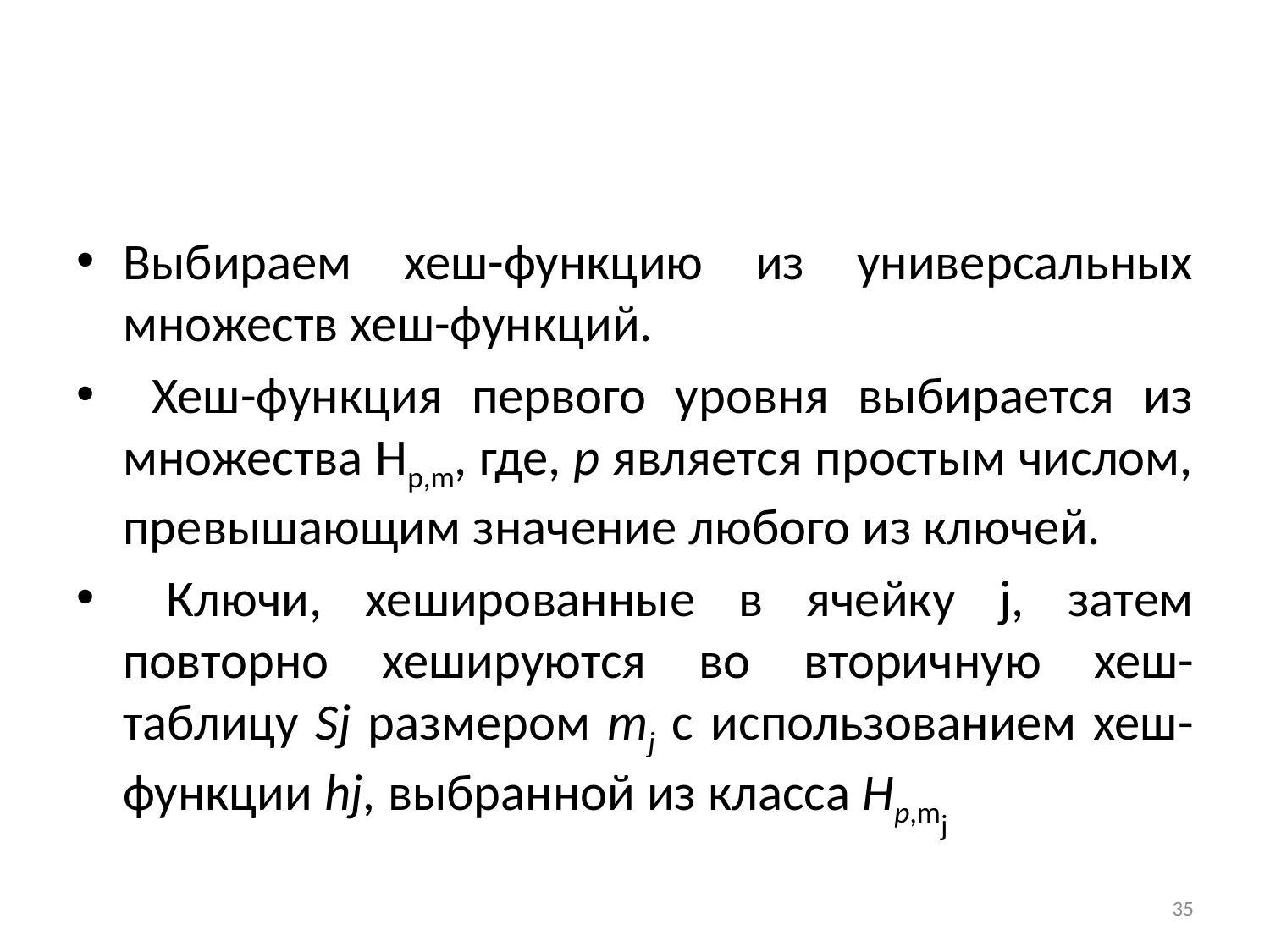

#
Выбираем хеш-функцию из универсальных множеств хеш-функций.
 Хеш-функция первого уровня выбирается из множества Hp,m, где, р является простым числом, превышающим значение любого из ключей.
 Ключи, хешированные в ячейку j, затем повторно хешируются во вторичную хеш-таблицу Sj размером mj с использованием хеш- функции hj, выбранной из класса Нр,mj
35